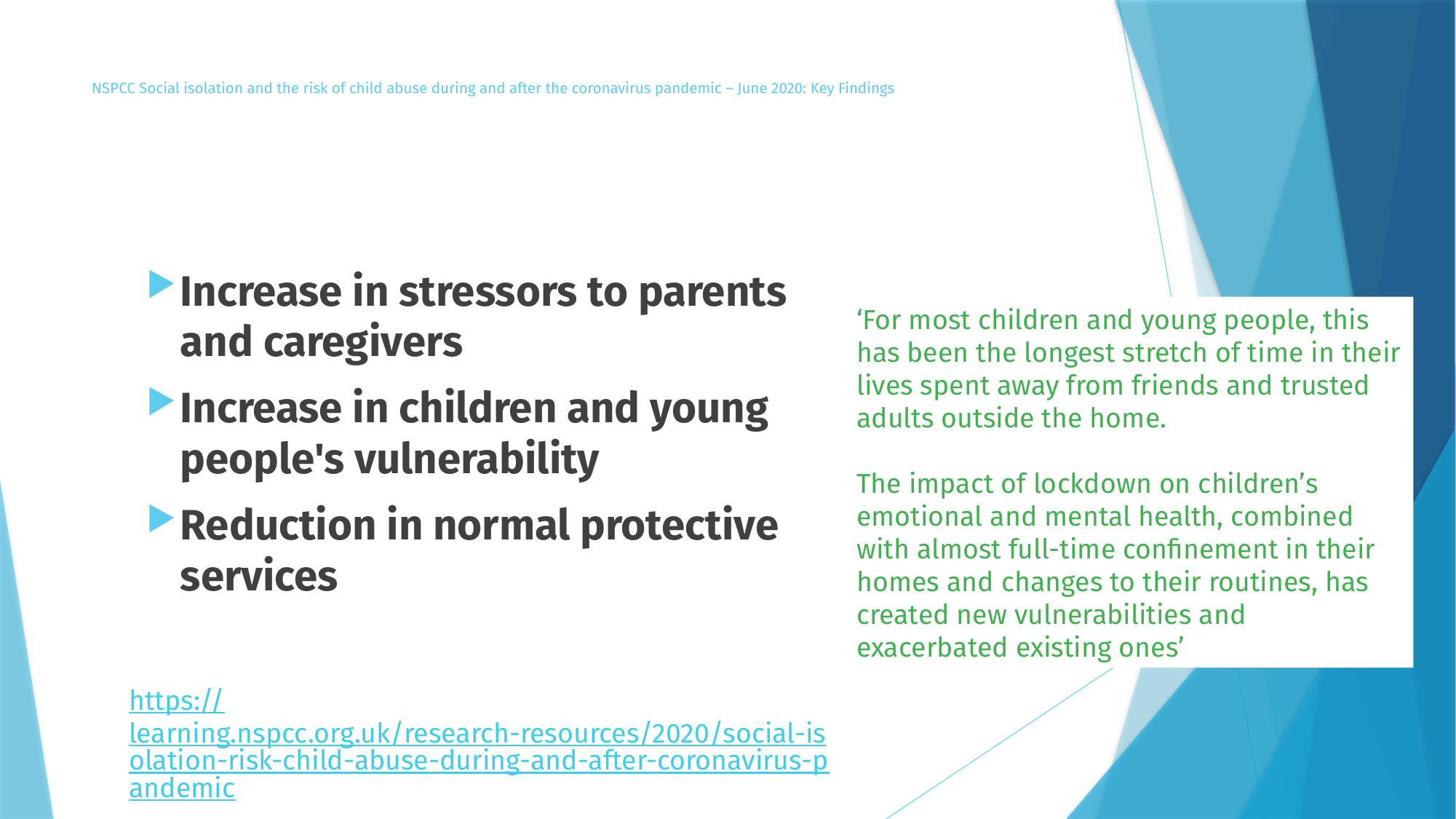

# NSPCC Social isolation and the risk of child abuse during and after the coronavirus pandemic – June 2020: Key Findings
Increase in stressors to parents and caregivers
Increase in children and young people's vulnerability
Reduction in normal protective services

‘For most children and young people, this has been the longest stretch of time in their lives spent away from friends and trusted adults outside the home.

The impact of lockdown on children’s emotional and mental health, combined with almost full-time confinement in their homes and changes to their routines, has created new vulnerabilities and exacerbated existing ones’
https://learning.nspcc.org.uk/research-resources/2020/social-isolation-risk-child-abuse-during-and-after-coronavirus-pandemic